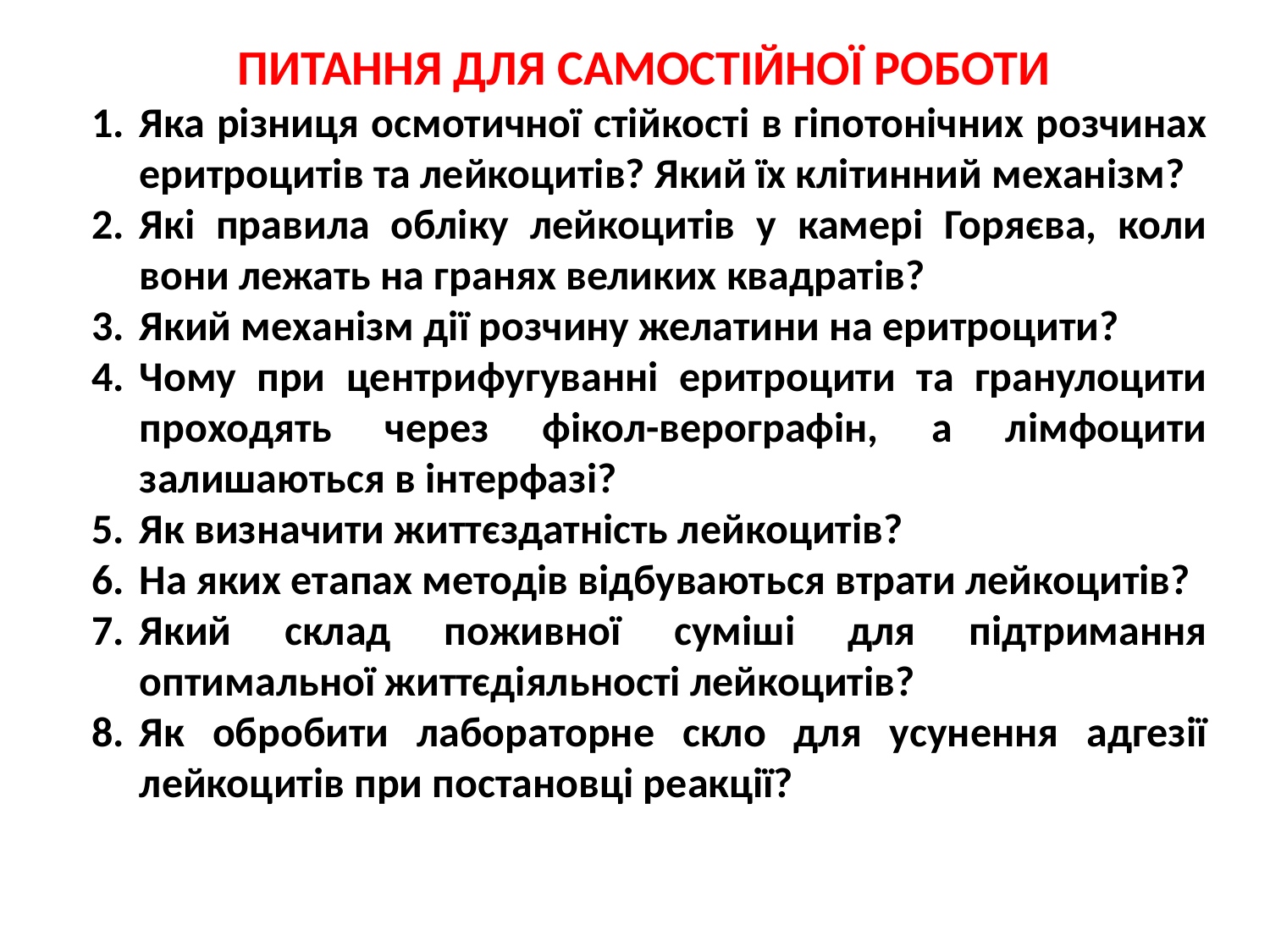

ПИТАННЯ ДЛЯ САМОСТІЙНОЇ РОБОТИ
Яка різниця осмотичної стійкості в гіпотонічних розчинах еритроцитів та лейкоцитів? Який їх клітинний механізм?
Які правила обліку лейкоцитів у камері Горяєва, коли вони лежать на гранях великих квадратів?
Який механізм дії розчину желатини на еритроцити?
Чому при центрифугуванні еритроцити та гранулоцити проходять через фікол-верографін, а лімфоцити залишаються в інтерфазі?
Як визначити життєздатність лейкоцитів?
На яких етапах методів відбуваються втрати лейкоцитів?
Який склад поживної суміші для підтримання оптимальної життєдіяльності лейкоцитів?
Як обробити лабораторне скло для усунення адгезії лейкоцитів при постановці реакції?